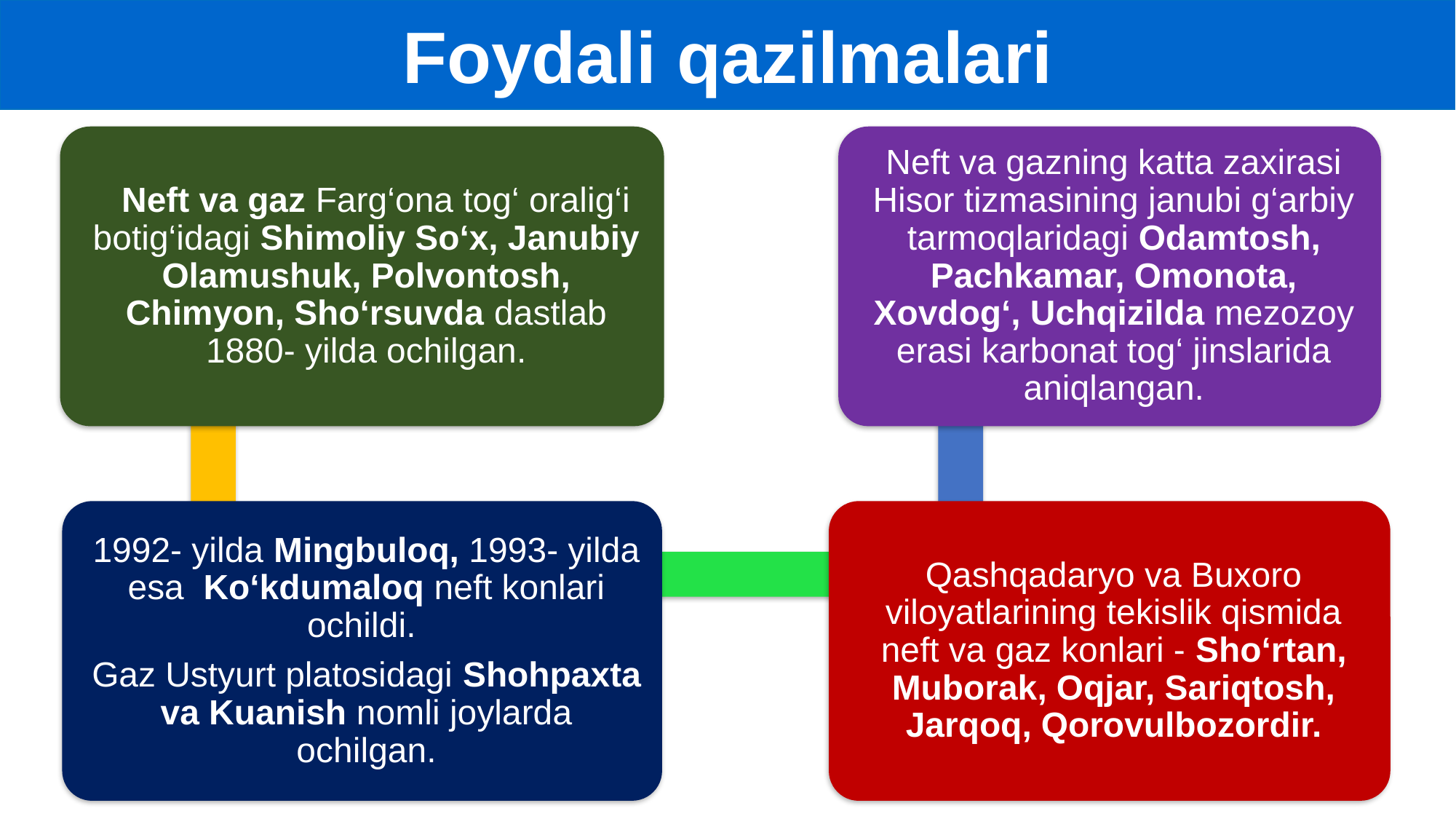

Foydali qazilmalari

  Neft va gaz Farg‘ona tog‘ oralig‘i botig‘idagi Shimoliy So‘x, Janubiy Olamushuk, Polvontosh, Chimyon, Sho‘rsuvda dastlab 1880- yilda ochilgan.
1992- yilda Mingbuloq, 1993- yilda esa  Ko‘kdumaloq neft konlari ochildi.
Gaz Ustyurt platosidagi Shohpaxta va Kuanish nomli joylarda ochilgan.
Qashqadaryo va Buxoro viloyatlarining tekislik qismida neft va gaz konlari - Sho‘rtan, Muborak, Oqjar, Sariqtosh, Jarqoq, Qorovulbozordir.
Neft va gazning katta zaxirasi Hisor tizmasining janubi g‘arbiy tarmoqlaridagi Odamtosh, Pachkamar, Omonota, Xovdog‘, Uchqizilda mezozoy erasi karbonat tog‘ jinslarida aniqlangan.